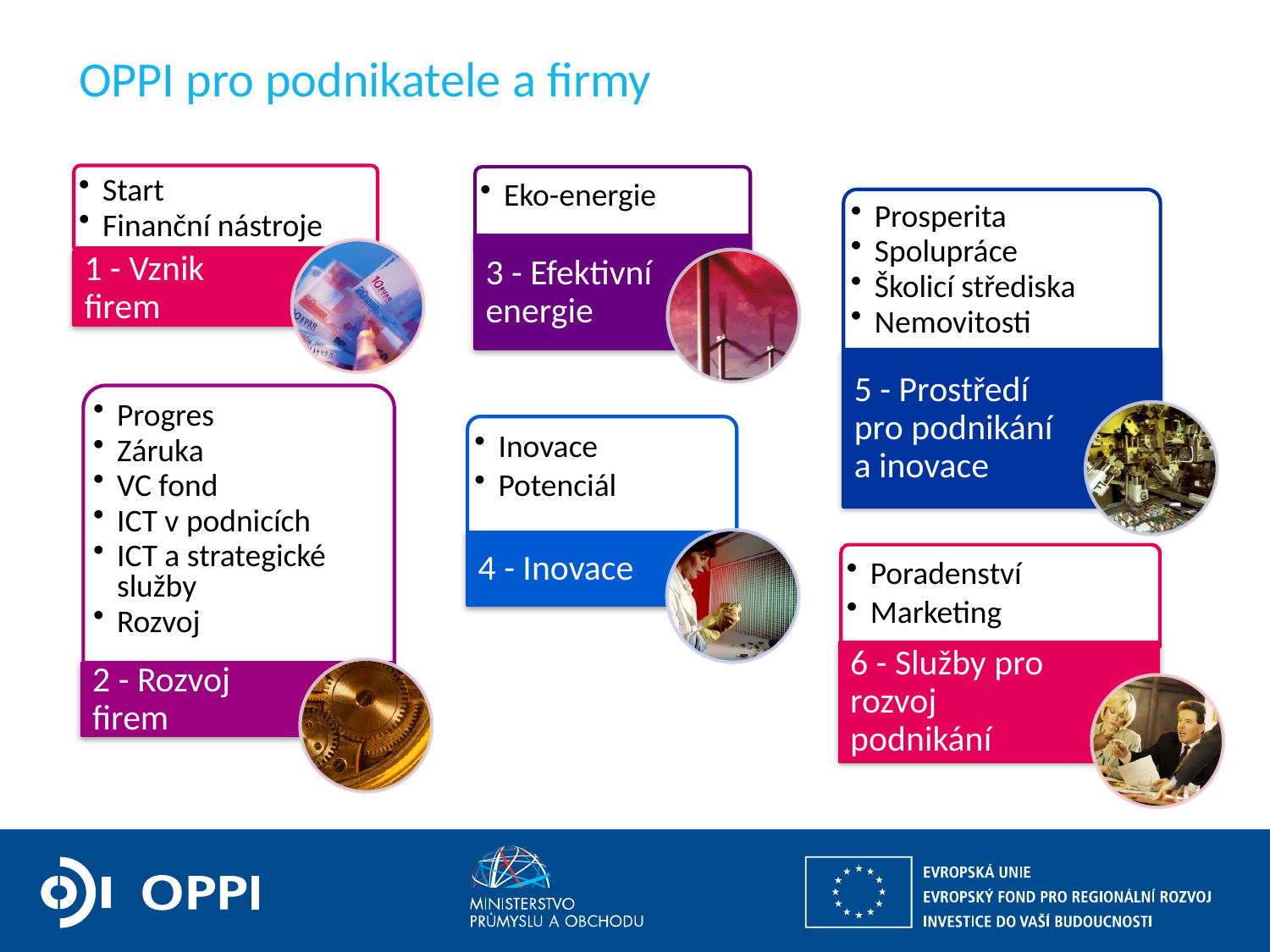

# OPPI pro podnikatele a firmy
Start
Finanční nástroje
1 - Vznik firem
Progres
Záruka
VC fond
ICT v podnicích
ICT a strategické služby
Rozvoj
2 - Rozvoj firem
Eko-energie
3 - Efektivní energie
Inovace
Potenciál
4 - Inovace
Prosperita
Spolupráce
Školicí střediska
Nemovitosti
5 - Prostředí pro podnikání a inovace
Poradenství
Marketing
6 - Služby pro rozvoj podnikání